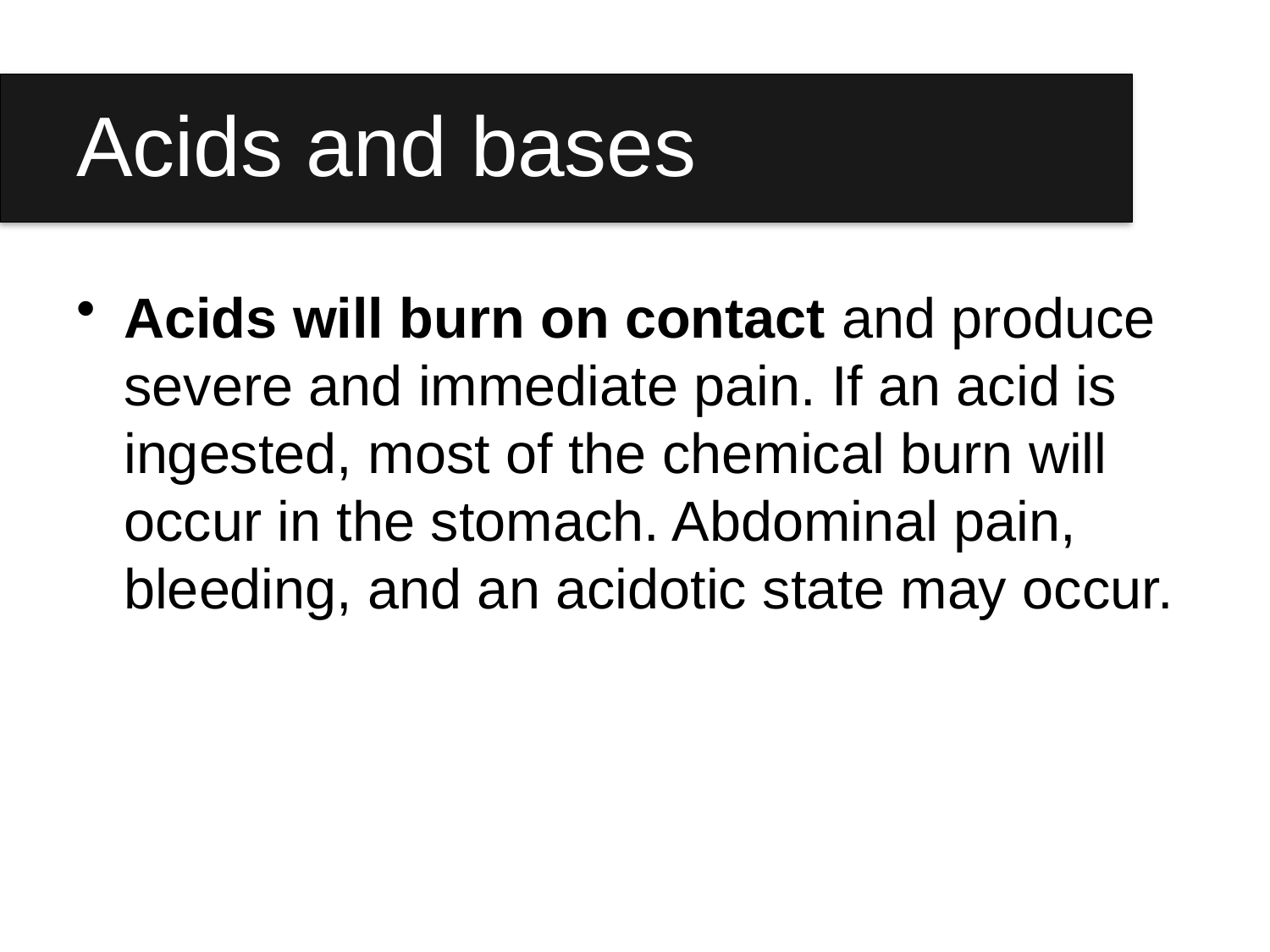

# Acids and bases

Acids will burn on contact and produce severe and immediate pain. If an acid is ingested, most of the chemical burn will occur in the stomach. Abdominal pain, bleeding, and an acidotic state may occur.